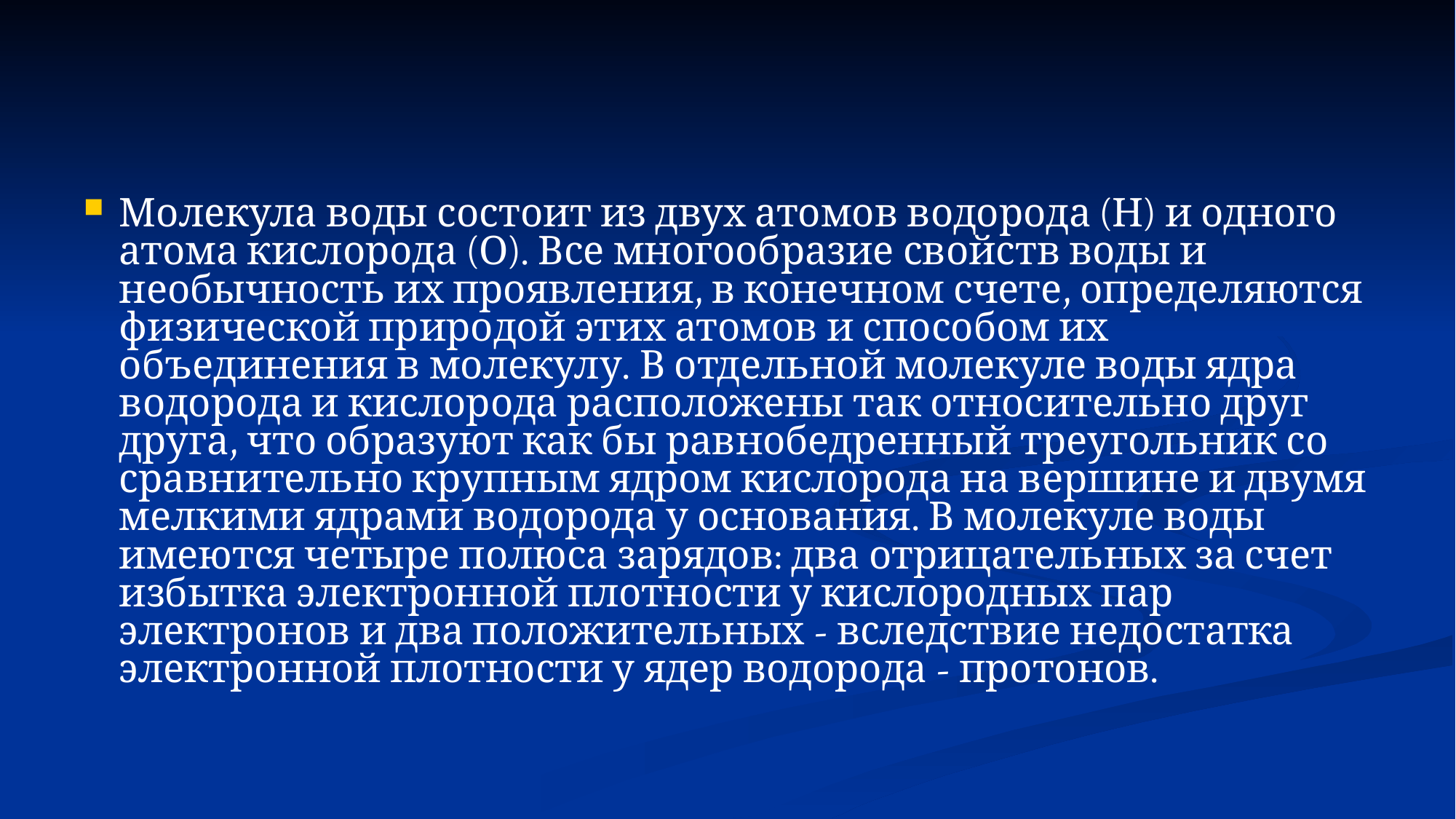

Молекула воды состоит из двух атомов водорода (Н) и одного атома кислорода (О). Все многообразие свойств воды и необычность их проявления, в конечном счете, определяются физической природой этих атомов и способом их объединения в молекулу. В отдельной молекуле воды ядра водорода и кислорода расположены так относительно друг друга, что образуют как бы равнобедренный треугольник со сравнительно крупным ядром кислорода на вершине и двумя мелкими ядрами водорода у основания. В молекуле воды имеются четыре полюса зарядов: два отрицательных за счет избытка электронной плотности у кислородных пар электронов и два положительных - вследствие недостатка электронной плотности у ядер водорода - протонов.